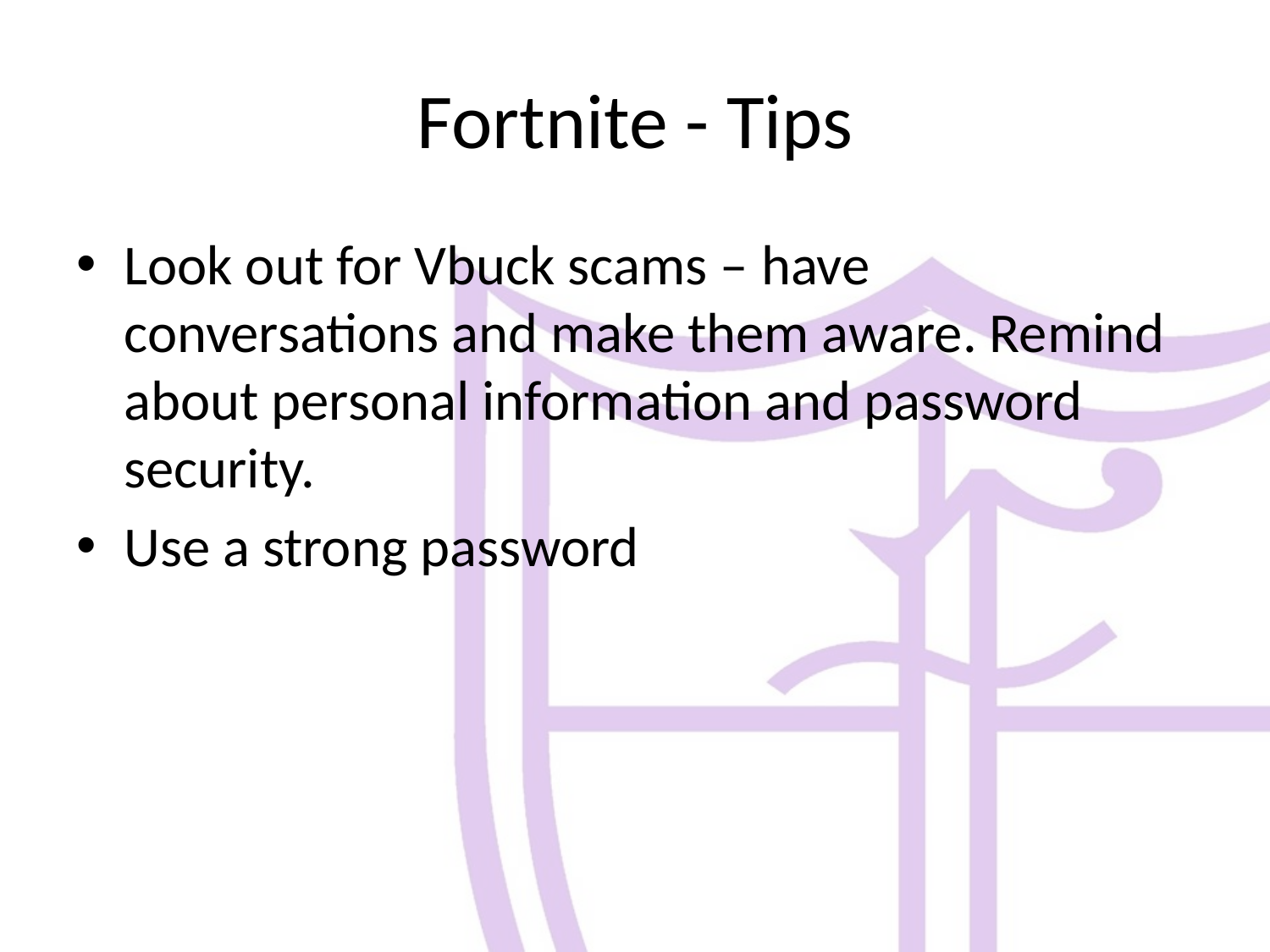

# Fortnite - Tips
Look out for Vbuck scams – have conversations and make them aware. Remind about personal information and password security.
Use a strong password